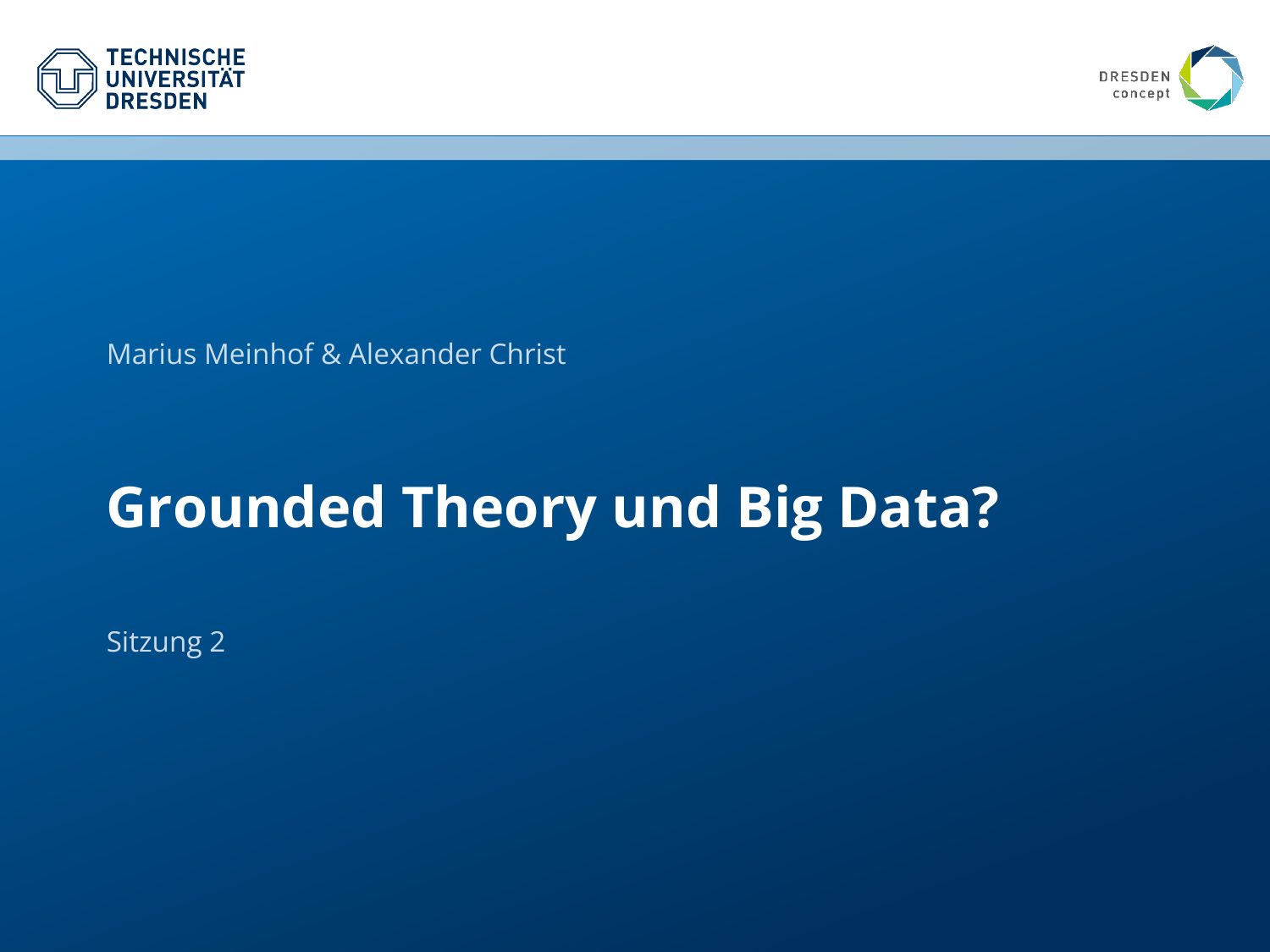

Marius Meinhof & Alexander Christ
# Grounded Theory und Big Data?
Sitzung 2